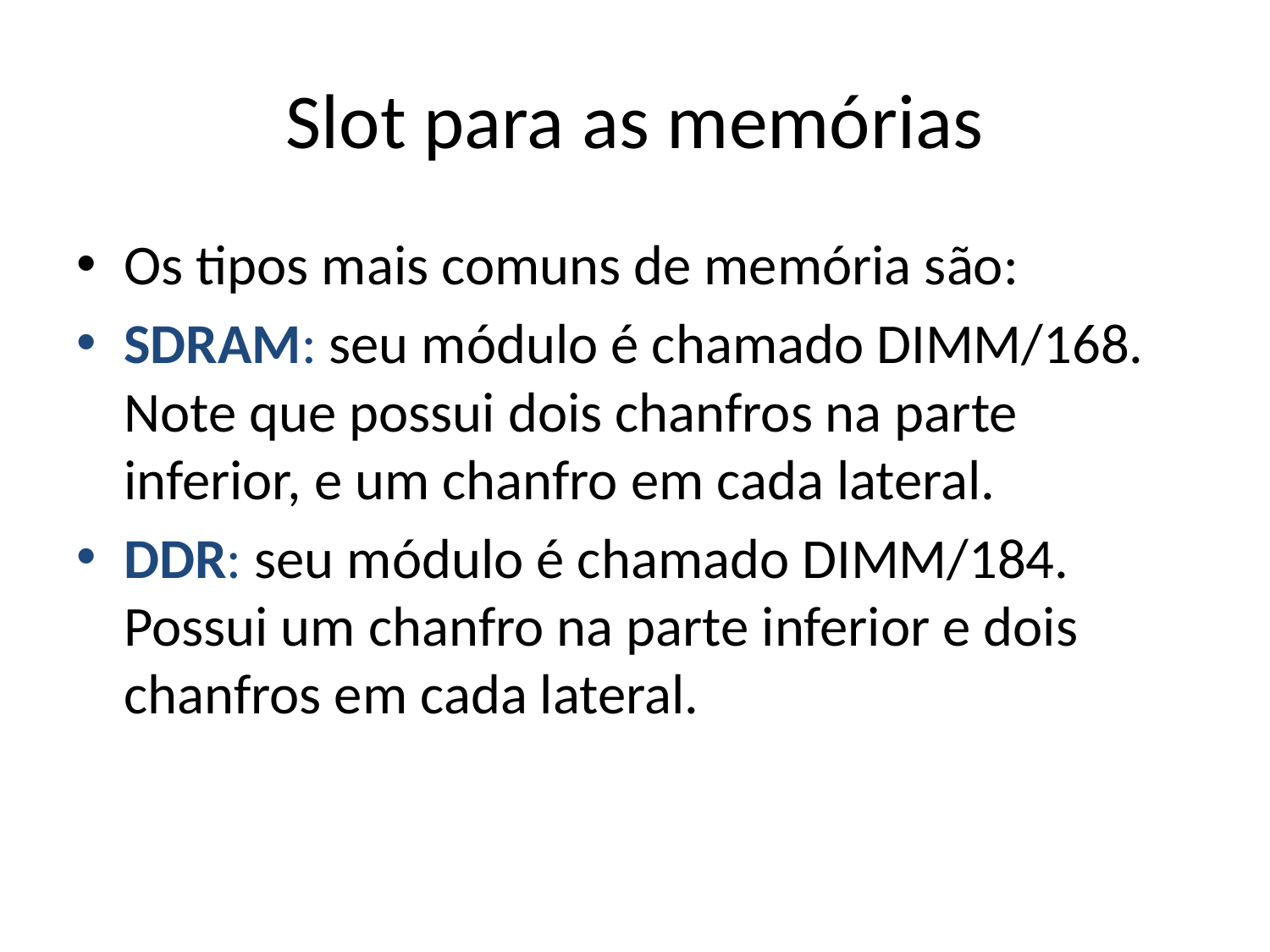

# Slot para as memórias
Os tipos mais comuns de memória são:
SDRAM: seu módulo é chamado DIMM/168. Note que possui dois chanfros na parte inferior, e um chanfro em cada lateral.
DDR: seu módulo é chamado DIMM/184. Possui um chanfro na parte inferior e dois chanfros em cada lateral.

09/06/2014
IFRN - Instituto Federal de Educação, Ciência e Tecnologia do Rio Grande do Norte
33